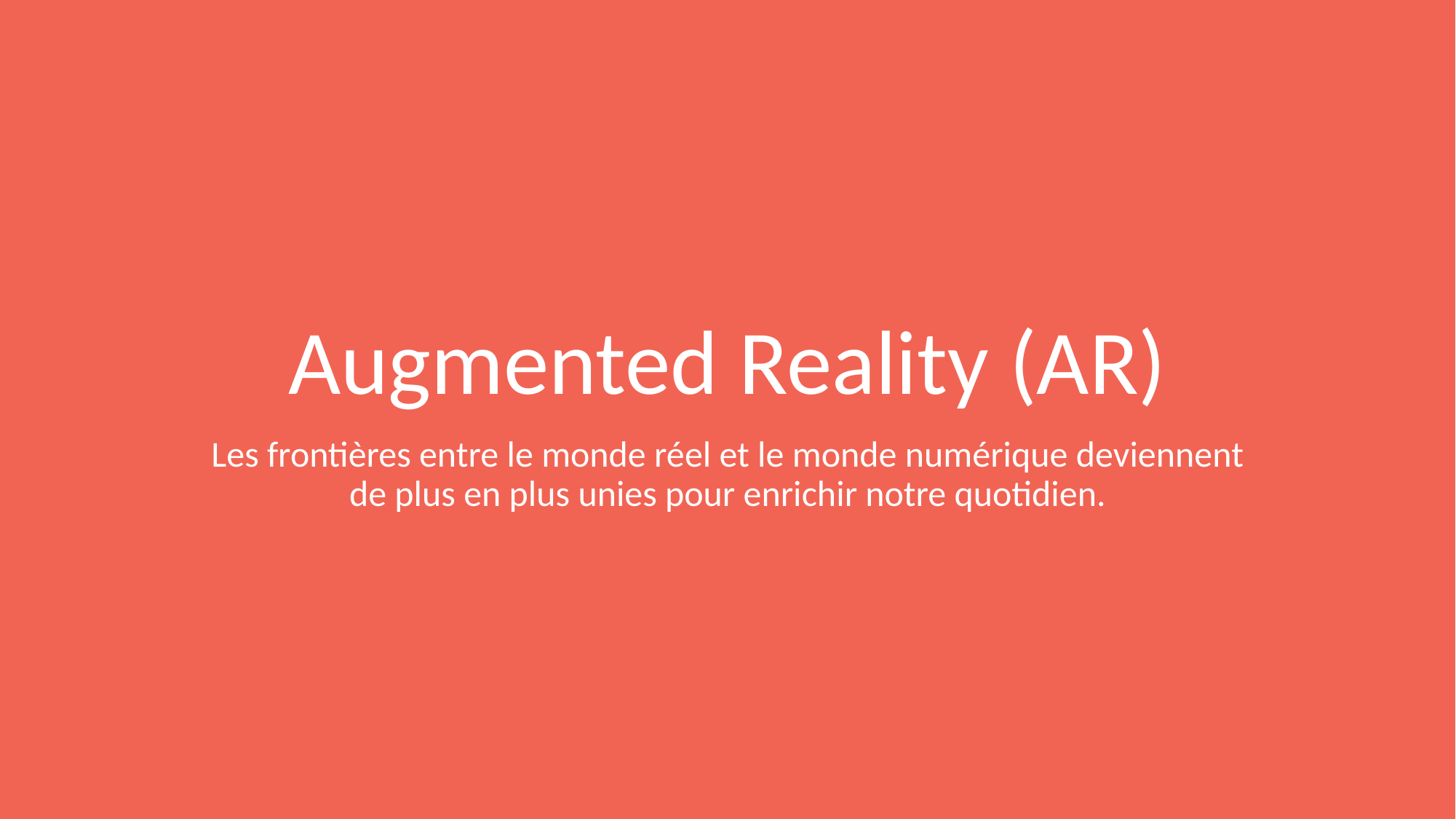

# Augmented Reality (AR)
Les frontières entre le monde réel et le monde numérique deviennent de plus en plus unies pour enrichir notre quotidien.